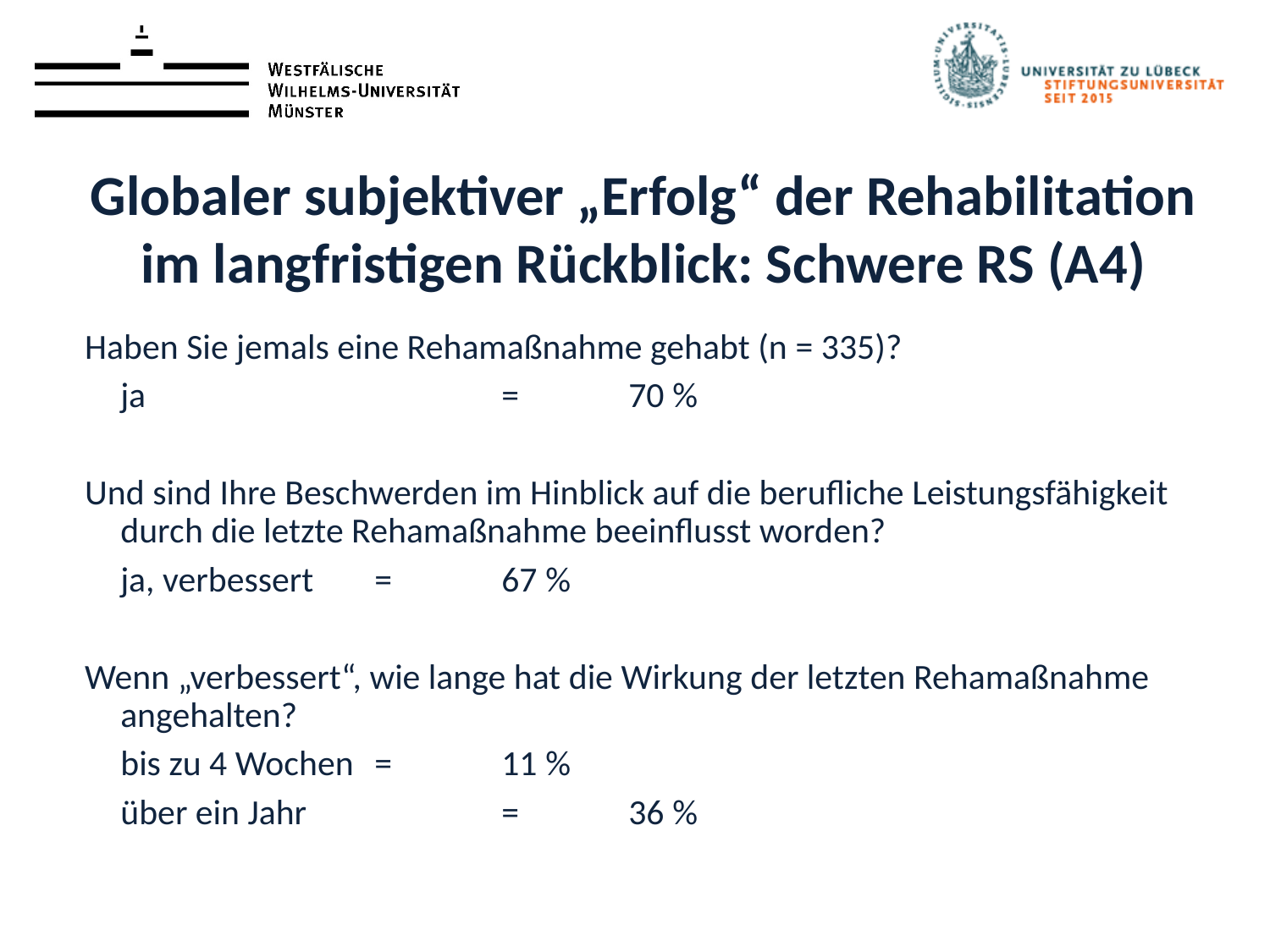

# Globaler subjektiver „Erfolg“ der Rehabilitation im langfristigen Rückblick: Schwere RS (A4)
Haben Sie jemals eine Rehamaßnahme gehabt (n = 335)?
	ja 			= 	70 %

Und sind Ihre Beschwerden im Hinblick auf die berufliche Leistungsfähigkeit durch die letzte Rehamaßnahme beeinflusst worden?
	ja, verbessert 	=	67 %

Wenn „verbessert“, wie lange hat die Wirkung der letzten Rehamaßnahme angehalten?
	bis zu 4 Wochen 	=	11 %
	über ein Jahr		=	36 %